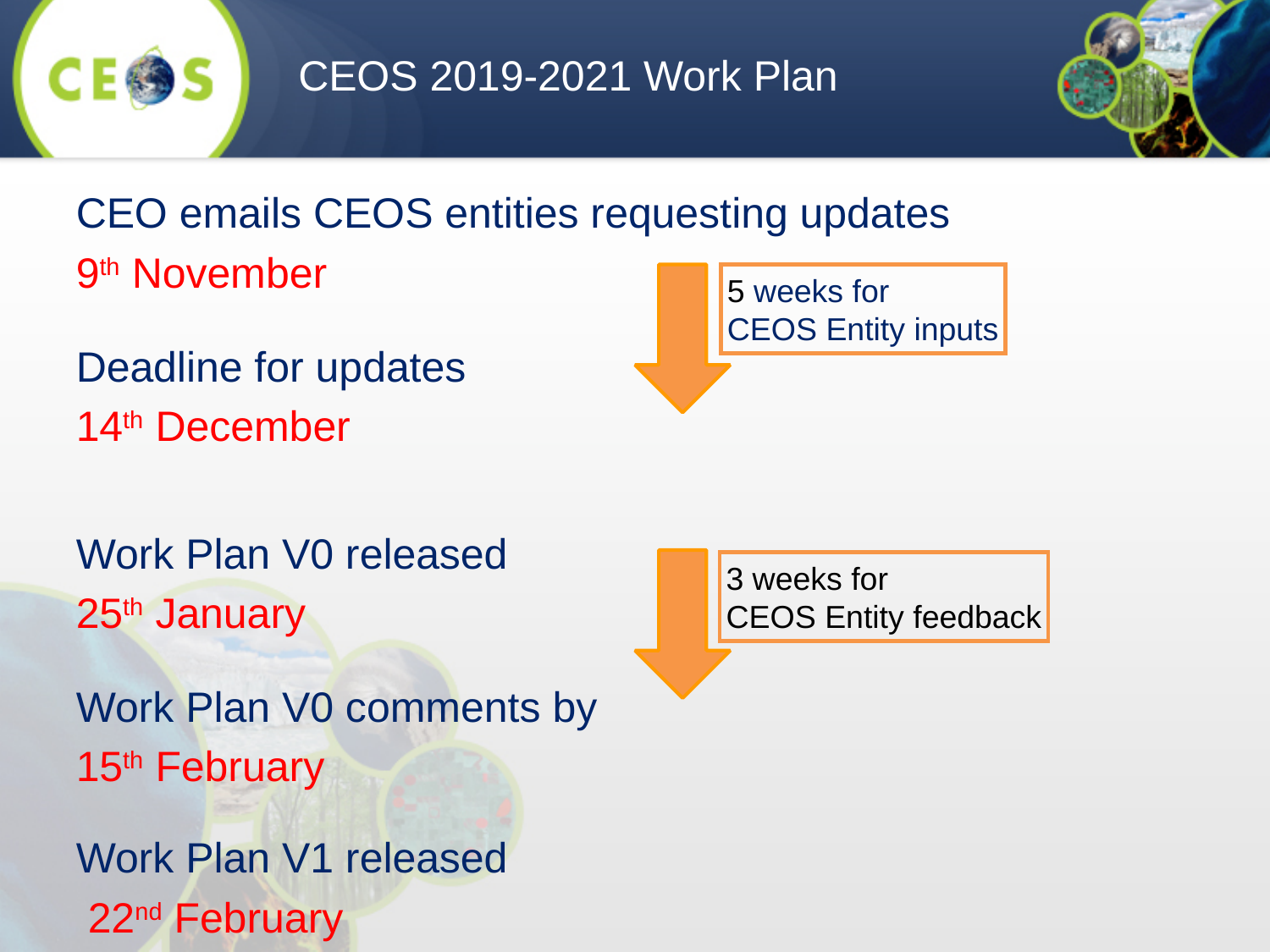

CEOS 2019-2021 Work Plan
CEO emails CEOS entities requesting updates
9th November

Deadline for updates
14th December

Work Plan V0 released
25th January

Work Plan V0 comments by
15th February

Work Plan V1 released
 22nd February

5 weeks for
CEOS Entity inputs

3 weeks for
CEOS Entity feedback